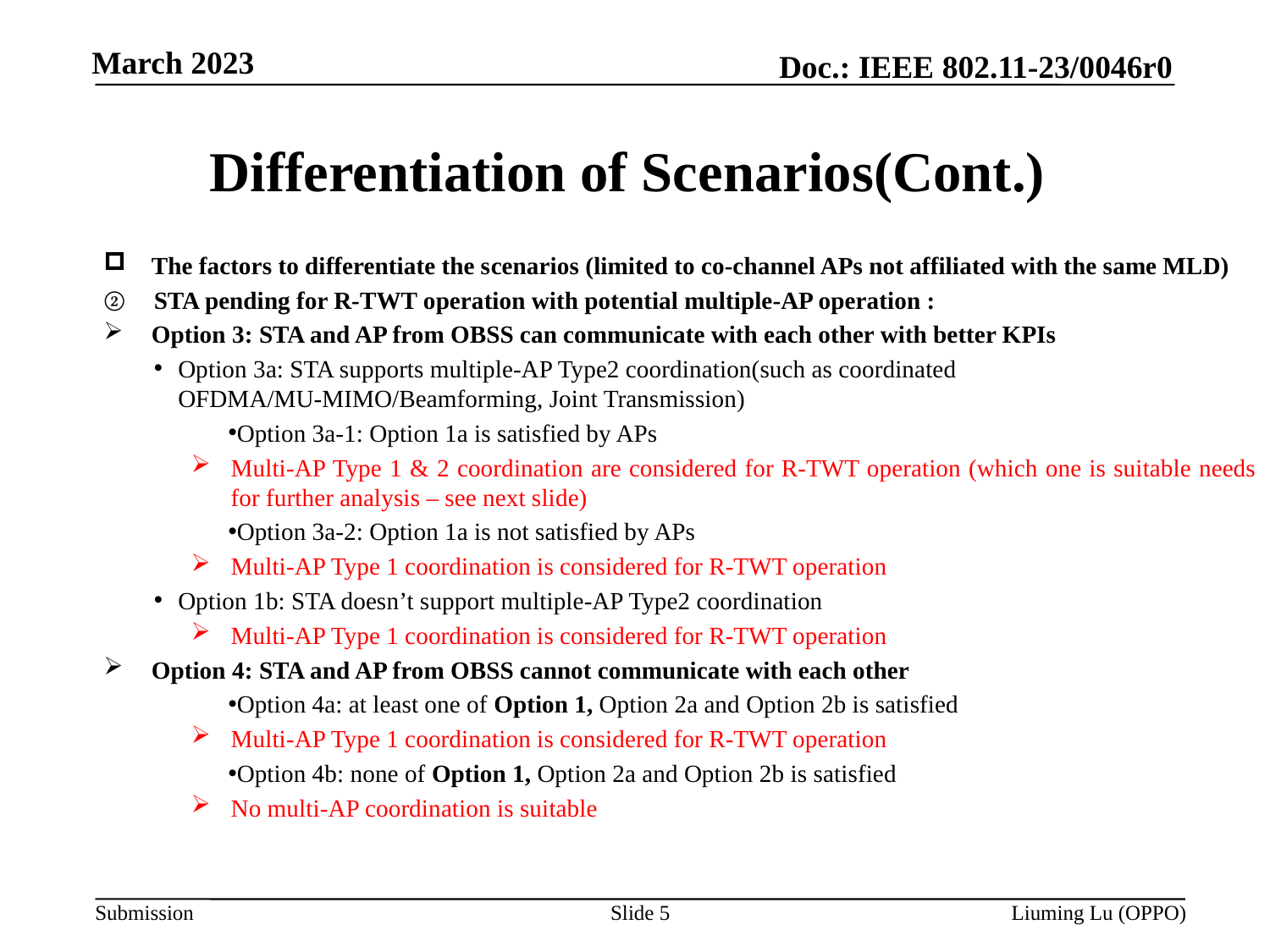

# Differentiation of Scenarios(Cont.)
The factors to differentiate the scenarios (limited to co-channel APs not affiliated with the same MLD)
STA pending for R-TWT operation with potential multiple-AP operation :
Option 3: STA and AP from OBSS can communicate with each other with better KPIs
Option 3a: STA supports multiple-AP Type2 coordination(such as coordinated OFDMA/MU-MIMO/Beamforming, Joint Transmission)
Option 3a-1: Option 1a is satisfied by APs
Multi-AP Type 1 & 2 coordination are considered for R-TWT operation (which one is suitable needs for further analysis – see next slide)
Option 3a-2: Option 1a is not satisfied by APs
Multi-AP Type 1 coordination is considered for R-TWT operation
Option 1b: STA doesn’t support multiple-AP Type2 coordination
Multi-AP Type 1 coordination is considered for R-TWT operation
Option 4: STA and AP from OBSS cannot communicate with each other
Option 4a: at least one of Option 1, Option 2a and Option 2b is satisfied
Multi-AP Type 1 coordination is considered for R-TWT operation
Option 4b: none of Option 1, Option 2a and Option 2b is satisfied
No multi-AP coordination is suitable

Slide 5
Liuming Lu (OPPO)